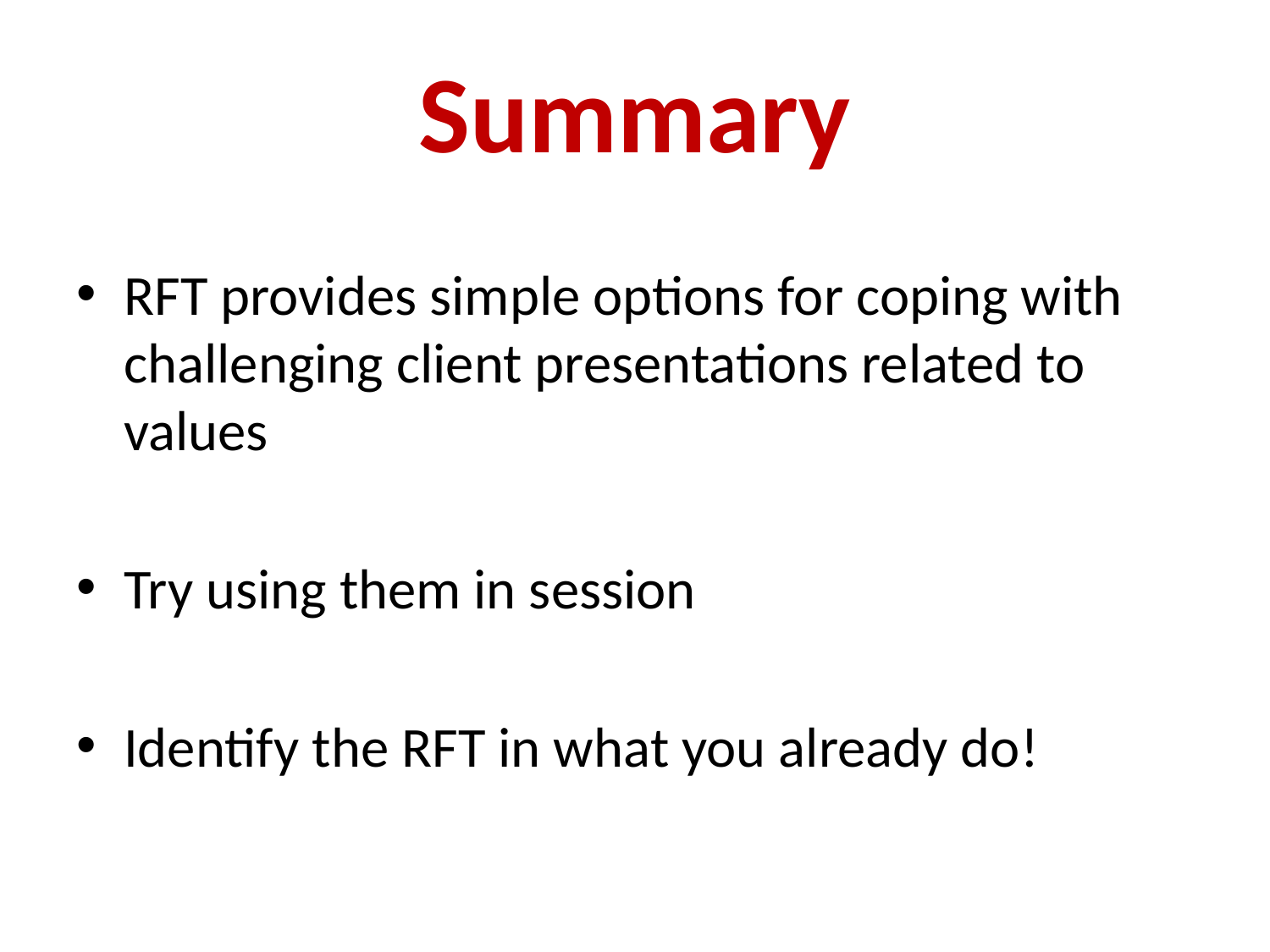

Summary
RFT provides simple options for coping with challenging client presentations related to values

Try using them in session

Identify the RFT in what you already do!